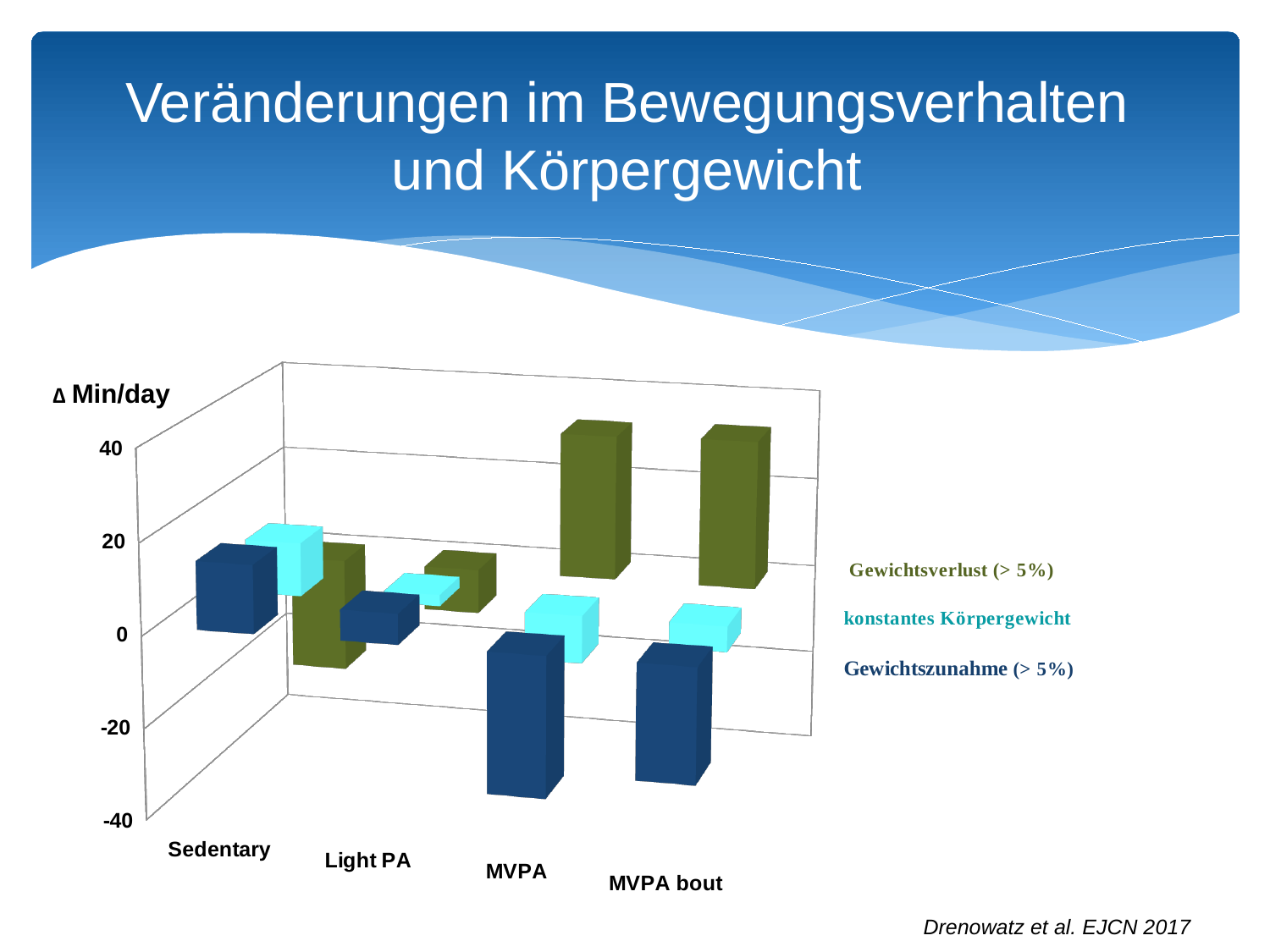

# Veränderungen im Bewegungsverhalten und Körpergewicht

[unsupported chart]

∆ Min/day
Drenowatz et al. EJCN 2017